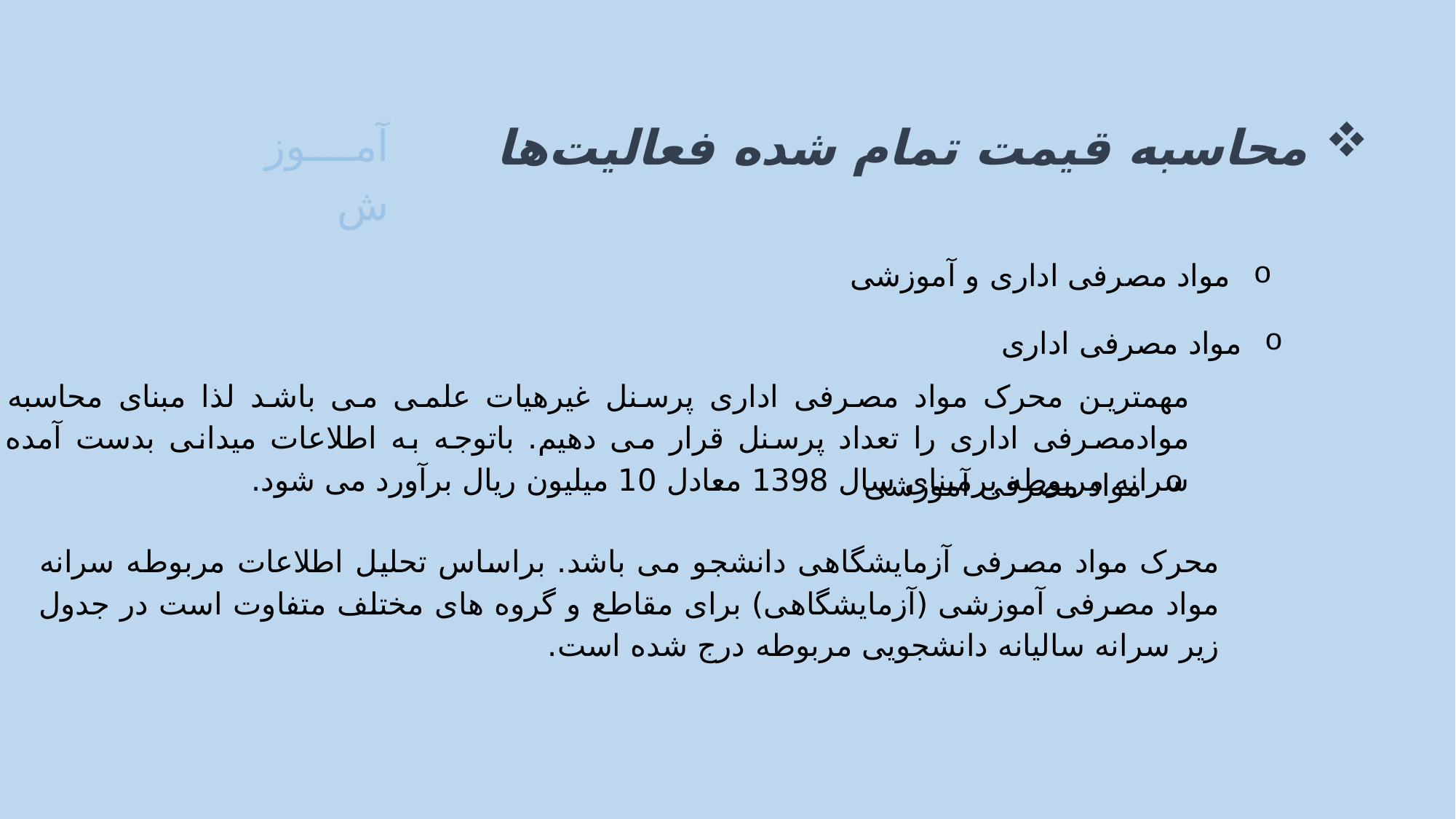

محاسبه قیمت تمام شده فعالیت‌ها

آموزش
مواد مصرفی اداری و آموزشی
مواد مصرفی اداری
مهمترین محرک مواد مصرفی اداری پرسنل غیرهیات علمی می باشد لذا مبنای محاسبه موادمصرفی اداری را تعداد پرسنل قرار می دهیم. باتوجه به اطلاعات میدانی بدست آمده سرانه مربوطه برمبنای سال 1398 معادل 10 میلیون ریال برآورد می شود.
مواد مصرفی آموزشی
محرک مواد مصرفی آزمایشگاهی دانشجو می باشد. براساس تحلیل اطلاعات مربوطه سرانه مواد مصرفی آموزشی (آزمایشگاهی) برای مقاطع و گروه های مختلف متفاوت است در جدول زیر سرانه سالیانه دانشجویی مربوطه درج شده است.